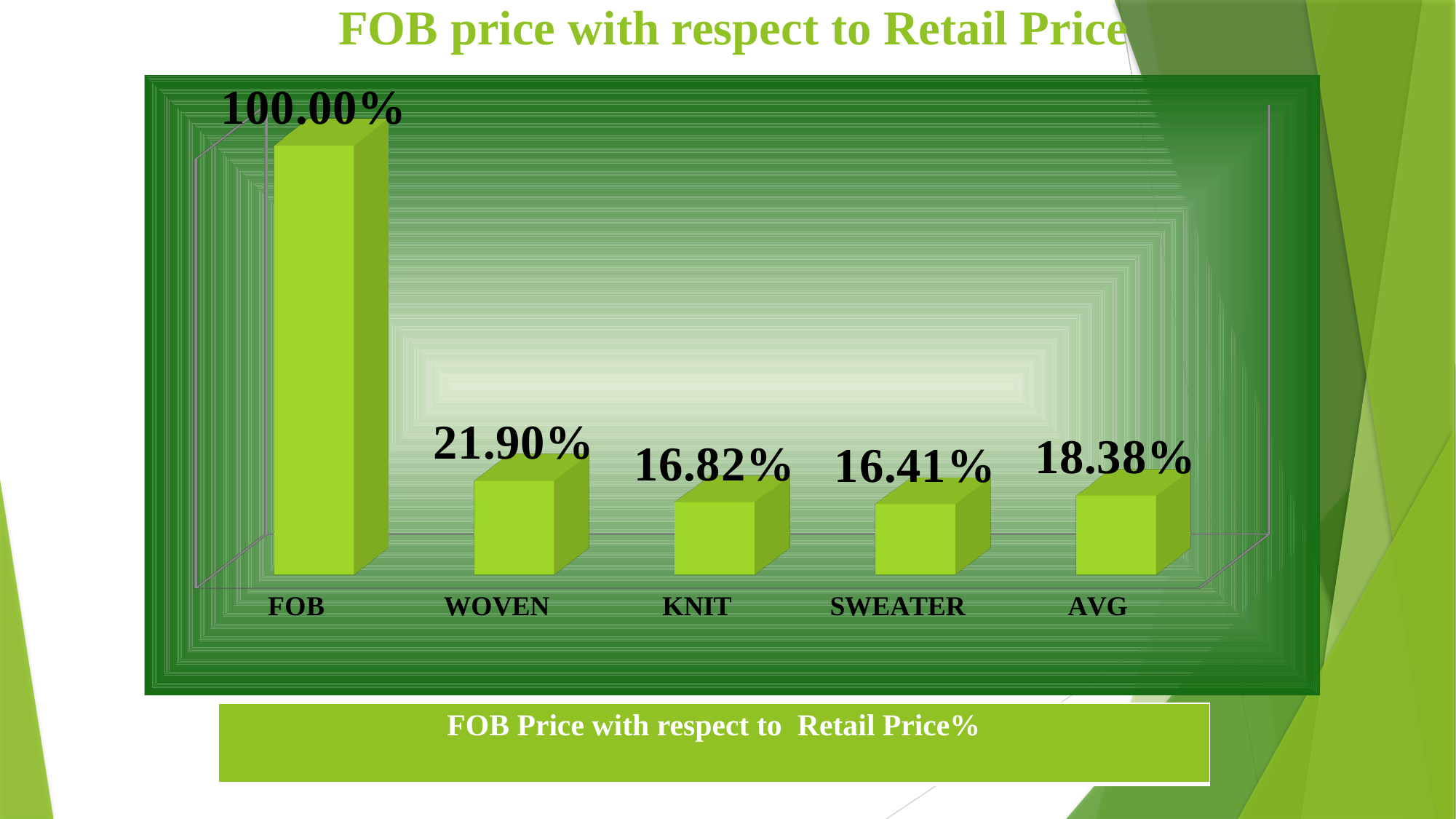

# FOB price with respect to Retail Price

[unsupported chart]

| FOB Price with respect to Retail Price% |
| --- |
“©Daffodil International University”
31